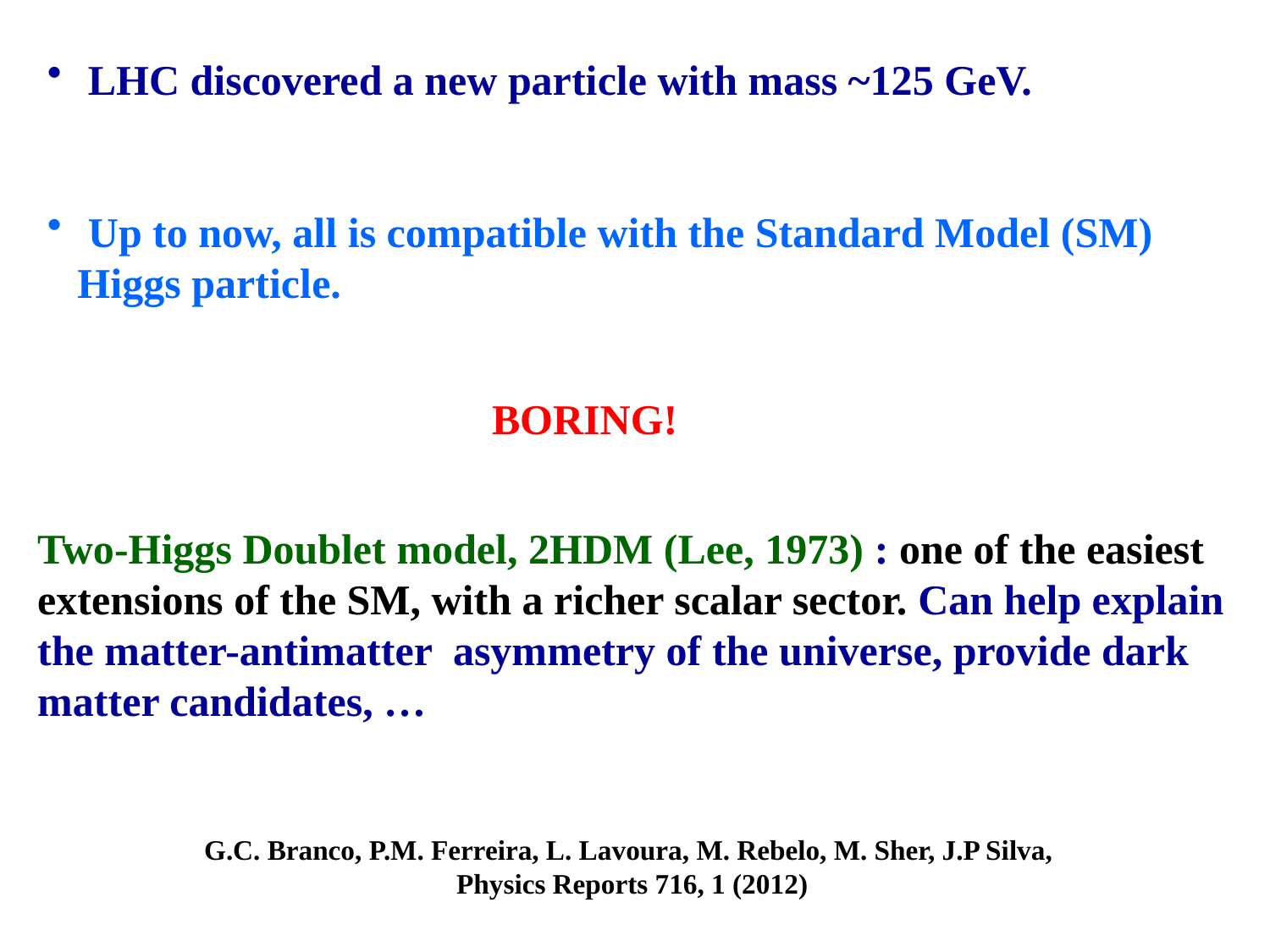

LHC discovered a new particle with mass ~125 GeV.

 Up to now, all is compatible with the Standard Model (SM) Higgs particle.
BORING!
Two-Higgs Doublet model, 2HDM (Lee, 1973) : one of the easiest extensions of the SM, with a richer scalar sector. Can help explain the matter-antimatter  asymmetry of the universe, provide dark matter candidates, …
G.C. Branco, P.M. Ferreira, L. Lavoura, M. Rebelo, M. Sher, J.P Silva,
Physics Reports 716, 1 (2012)